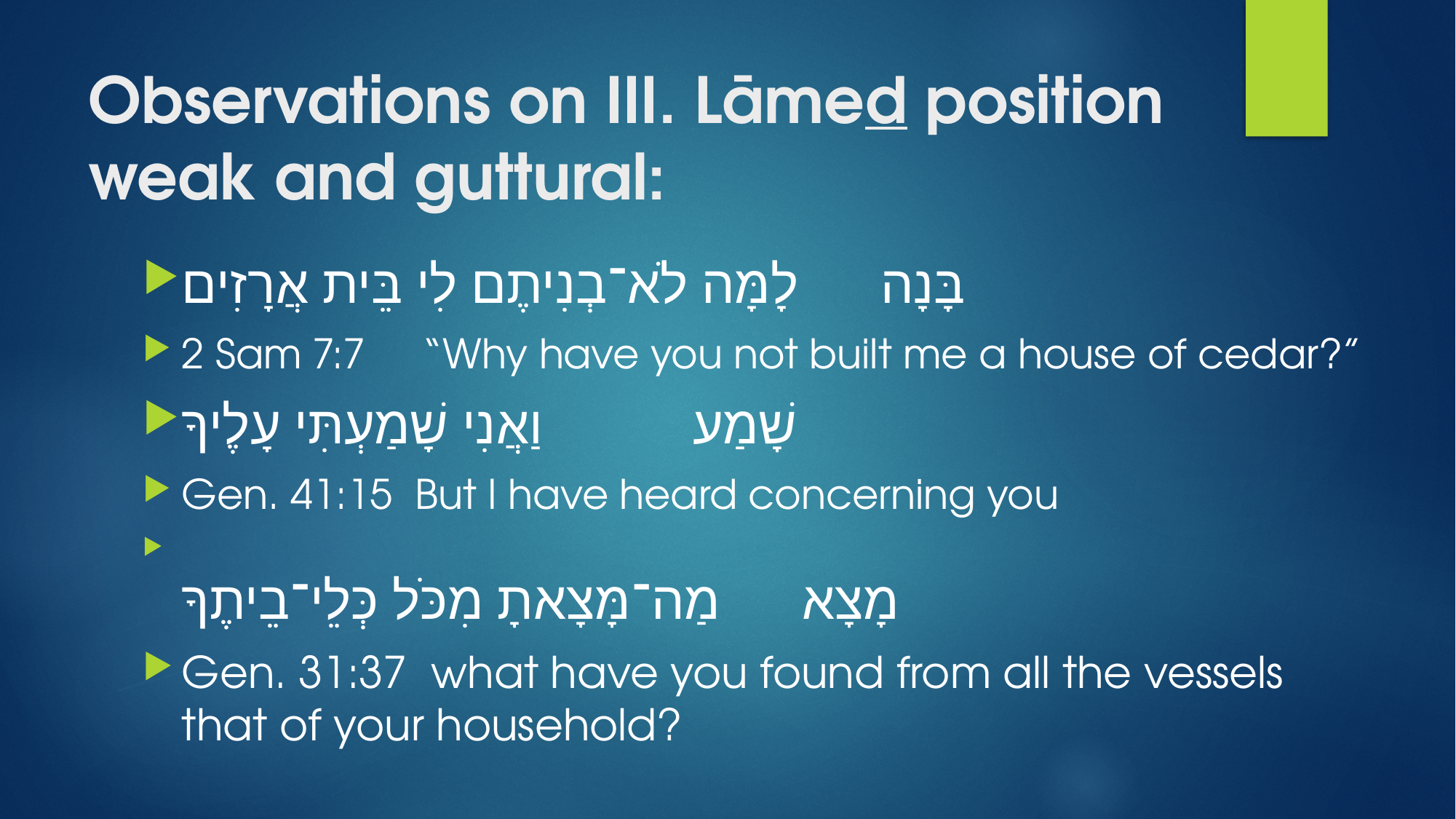

# Observations on III. Lāmed position weak and guttural:
בָּנָה      לָמָּה לֹא־בְנִיתֶם לִי בֵּית אֲרָזִים
2 Sam 7:7     “Why have you not built me a house of cedar?”
שָׁמַע           וַאֲנִי שָׁמַעְתִּי עָלֶיךָ
Gen. 41:15  But I have heard concerning you
מָצָא      מַה־מָּצָאתָ מִכֹּל כְּלֵי־בֵיתֶךָ
Gen. 31:37  what have you found from all the vessels that of your household?